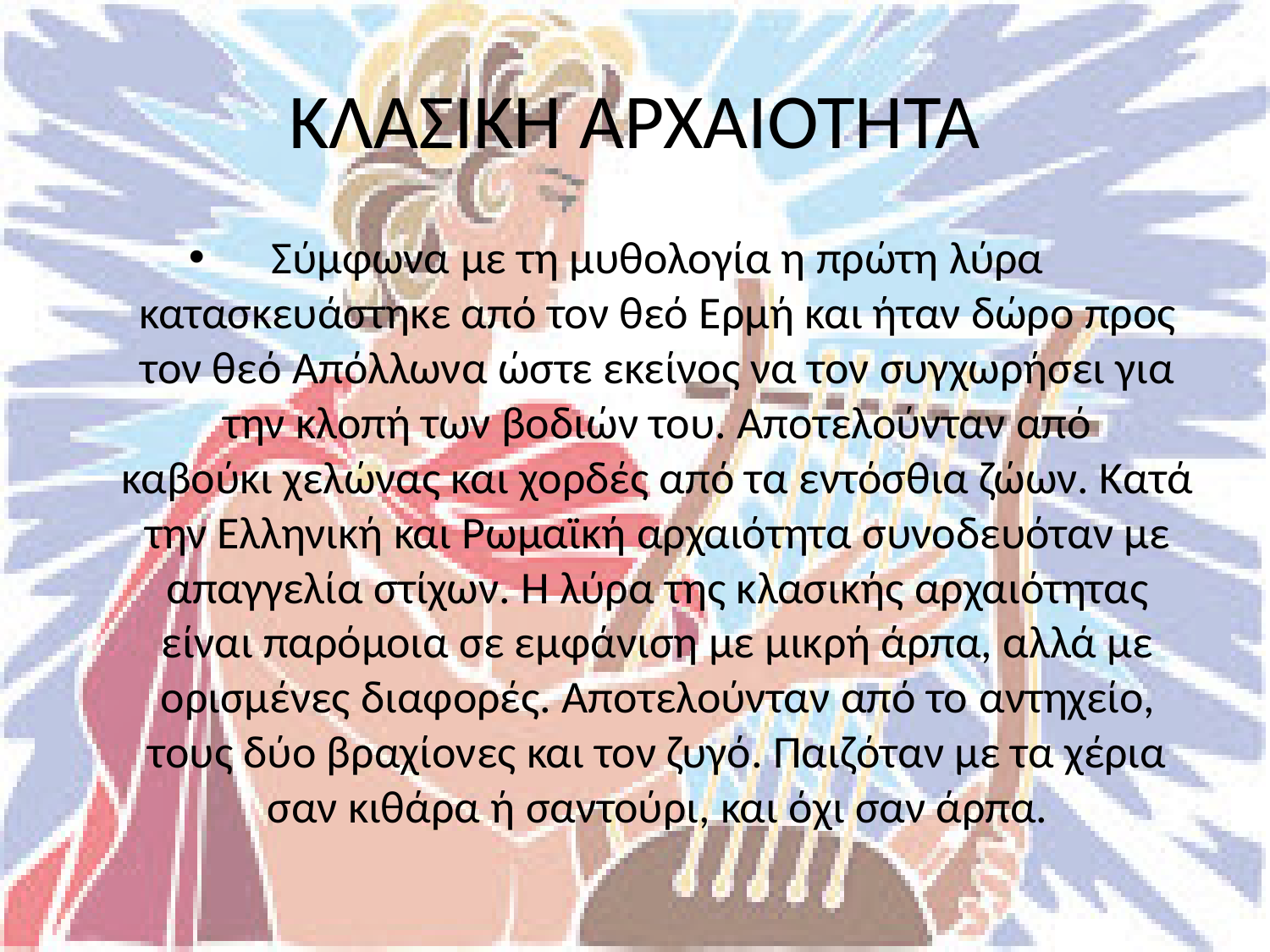

# ΚΛΑΣΙΚΗ ΑΡΧΑΙΟΤΗΤΑ
Σύμφωνα με τη μυθολογία η πρώτη λύρα κατασκευάστηκε από τον θεό Ερμή και ήταν δώρο προς τον θεό Απόλλωνα ώστε εκείνος να τον συγχωρήσει για την κλοπή των βοδιών του. Αποτελούνταν από καβούκι χελώνας και χορδές από τα εντόσθια ζώων. Κατά την Ελληνική και Ρωμαϊκή αρχαιότητα συνοδευόταν με απαγγελία στίχων. Η λύρα της κλασικής αρχαιότητας είναι παρόμοια σε εμφάνιση με μικρή άρπα, αλλά με ορισμένες διαφορές. Αποτελούνταν από το αντηχείο, τους δύο βραχίονες και τον ζυγό. Παιζόταν με τα χέρια σαν κιθάρα ή σαντούρι, και όχι σαν άρπα.